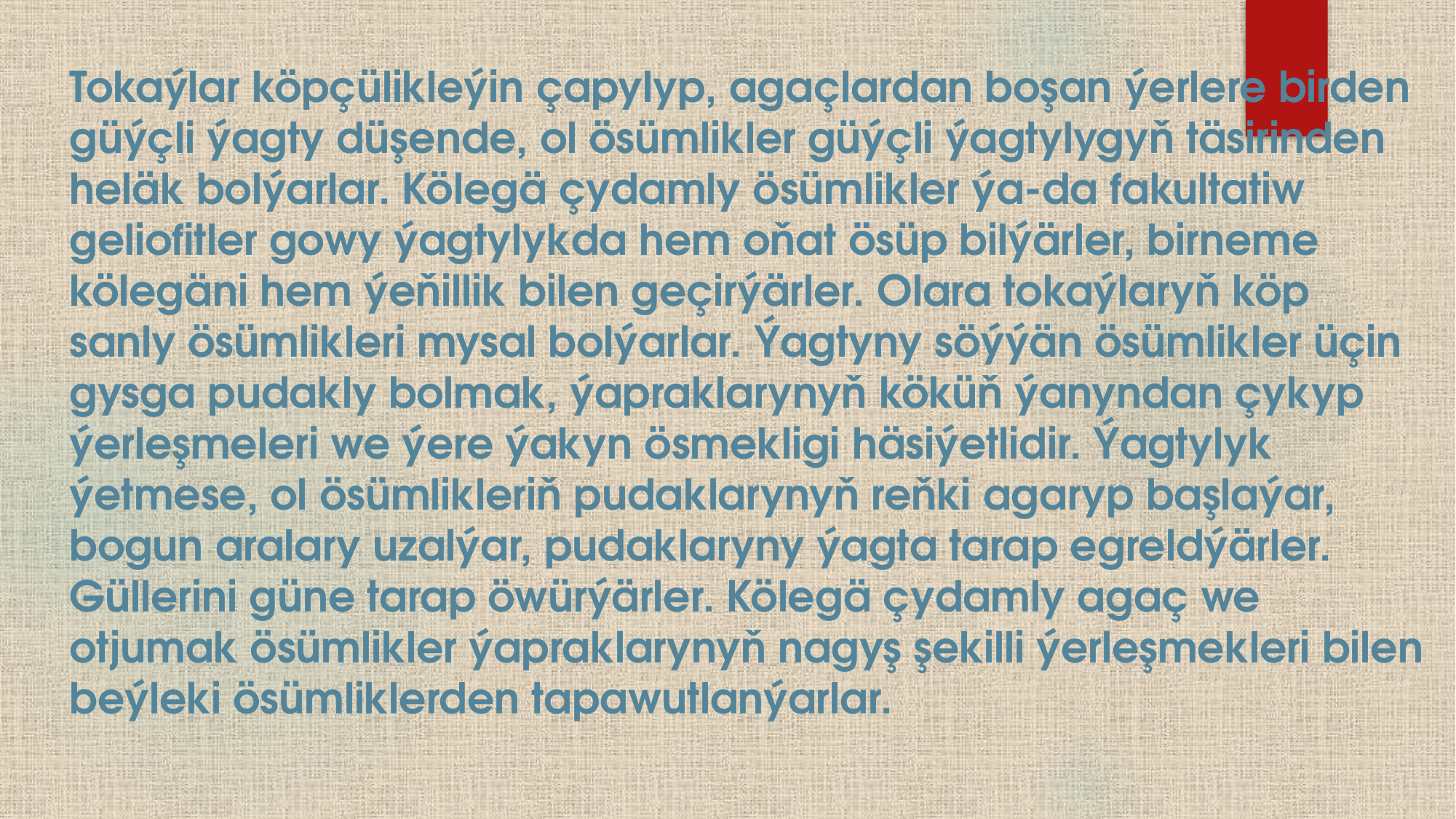

Tokaýlar köpçülikleýin çapylyp, agaçlardan boşan ýerlere birden güýçli ýagty düşende, ol ösümlikler güýçli ýagtylygyň täsirinden heläk bolýarlar. Kölegä çydamly ösümlikler ýa-da fakultatiw geliofitler gowy ýagtylykda hem oňat ösüp bilýärler, birneme kölegäni hem ýeňillik bilen geçirýärler. Olara tokaýlaryň köp sanly ösümlikleri mysal bolýarlar. Ýagtyny söýýän ösümlikler üçin gysga pudakly bolmak, ýapraklarynyň köküň ýanyndan çykyp ýerleşmeleri we ýere ýakyn ösmekligi häsiýetlidir. Ýagtylyk ýetmese, ol ösümlikleriň pudaklarynyň reňki agaryp başlaýar, bogun aralary uzalýar, pudaklaryny ýagta tarap egreldýärler. Güllerini güne tarap öwürýärler. Kölegä çydamly agaç we otjumak ösümlikler ýapraklarynyň nagyş şekilli ýerleşmekleri bilen beýleki ösümliklerden tapawutlanýarlar.